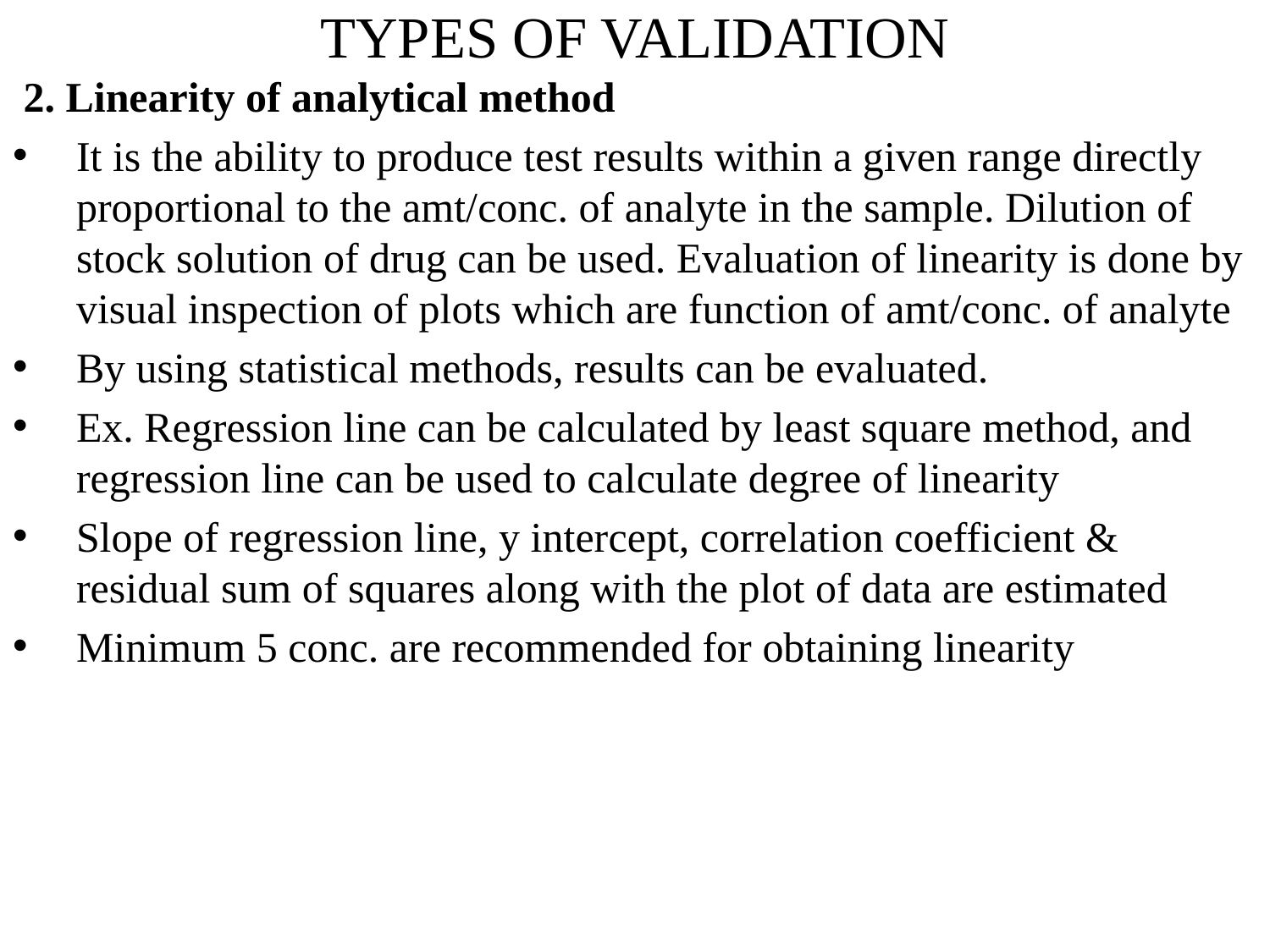

# TYPES OF VALIDATION
 2. Linearity of analytical method
It is the ability to produce test results within a given range directly proportional to the amt/conc. of analyte in the sample. Dilution of stock solution of drug can be used. Evaluation of linearity is done by visual inspection of plots which are function of amt/conc. of analyte
By using statistical methods, results can be evaluated.
Ex. Regression line can be calculated by least square method, and regression line can be used to calculate degree of linearity
Slope of regression line, y intercept, correlation coefficient & residual sum of squares along with the plot of data are estimated
Minimum 5 conc. are recommended for obtaining linearity